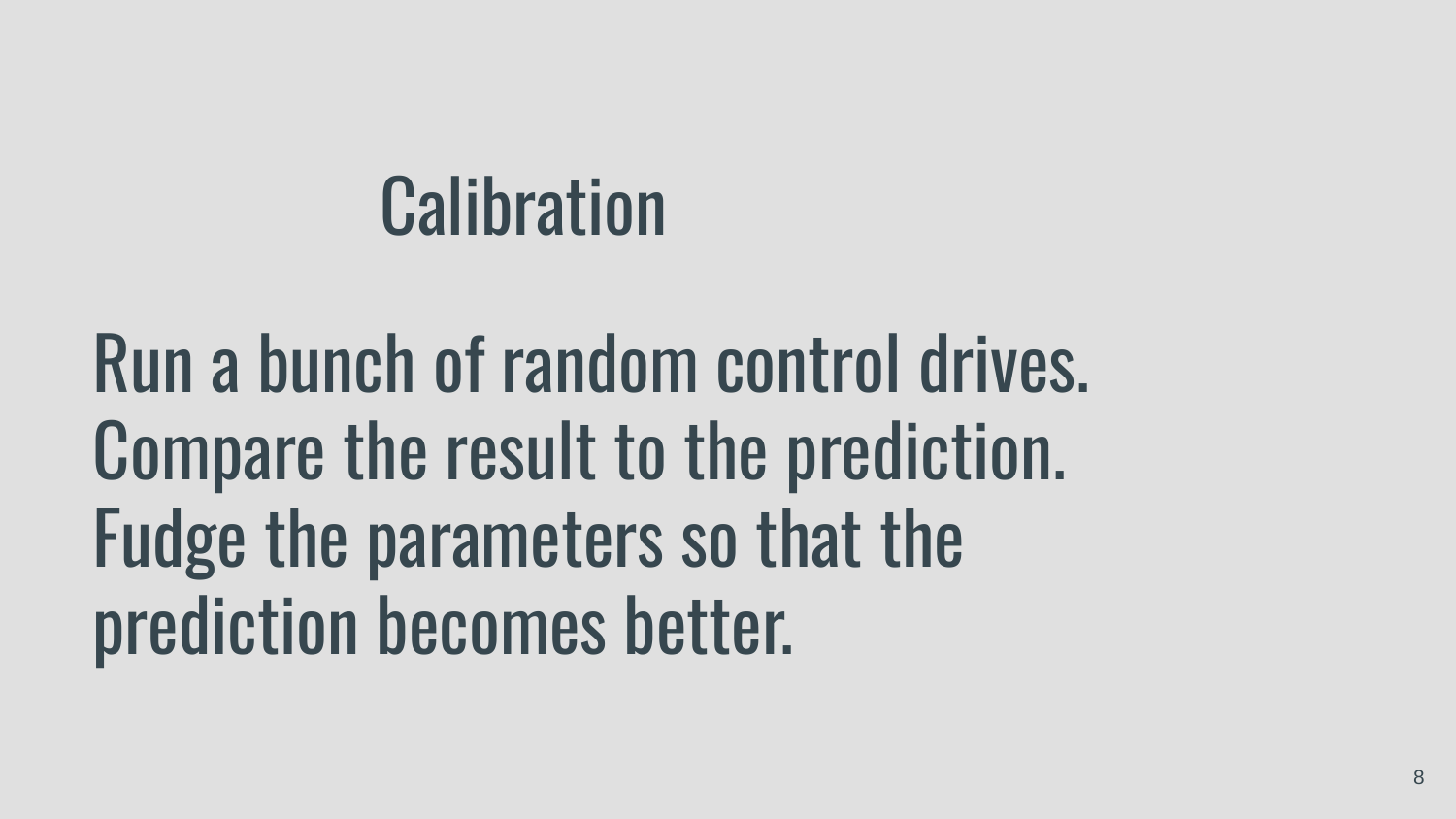

Calibration
# Run a bunch of random control drives. Compare the result to the prediction. Fudge the parameters so that the prediction becomes better.
8